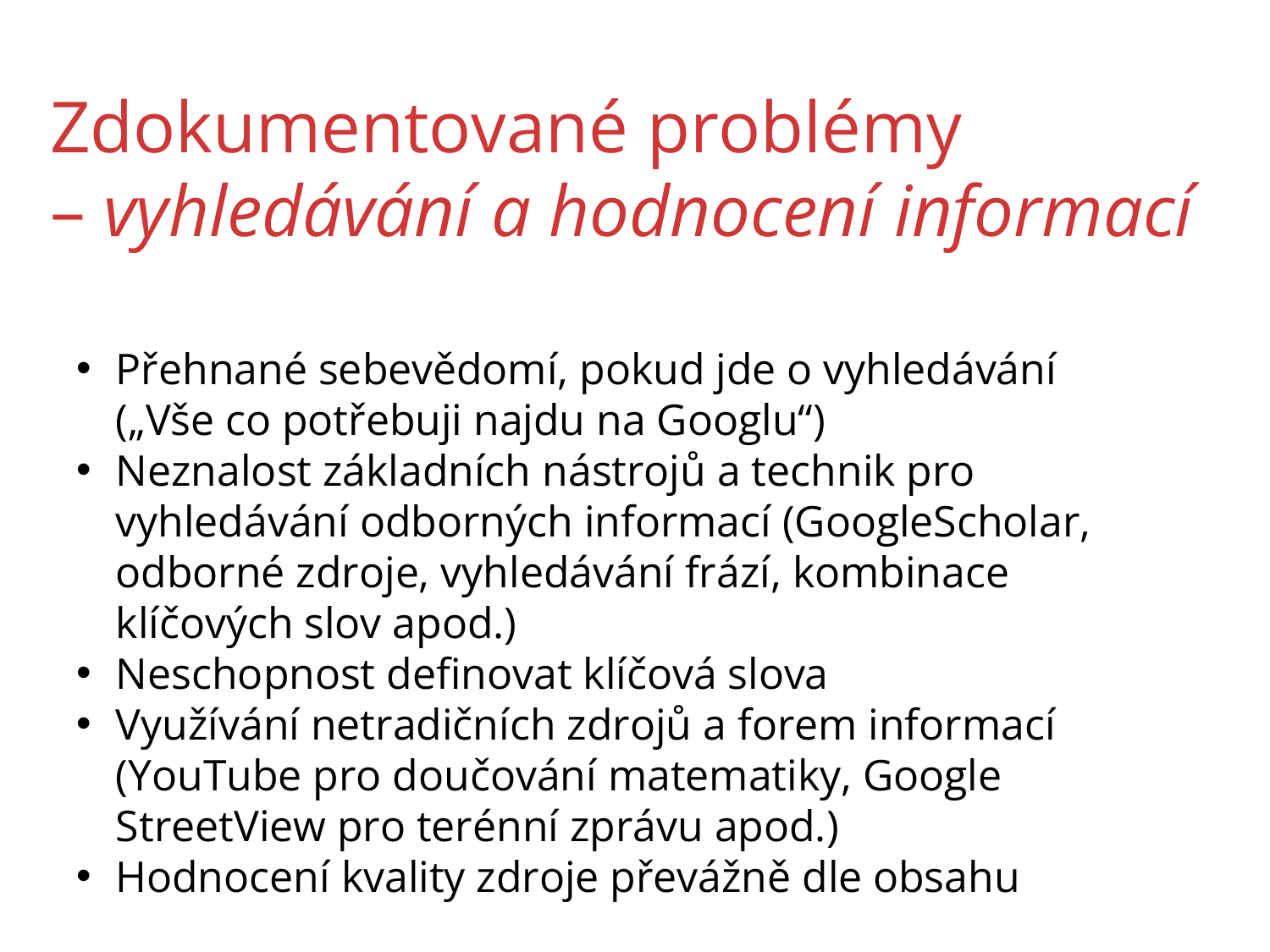

# Zdokumentované problémy – vyhledávání a hodnocení informací

Přehnané sebevědomí, pokud jde o vyhledávání („Vše co potřebuji najdu na Googlu“)
Neznalost základních nástrojů a technik pro vyhledávání odborných informací (GoogleScholar, odborné zdroje, vyhledávání frází, kombinace klíčových slov apod.)
Neschopnost definovat klíčová slova
Využívání netradičních zdrojů a forem informací (YouTube pro doučování matematiky, Google StreetView pro terénní zprávu apod.)
Hodnocení kvality zdroje převážně dle obsahu